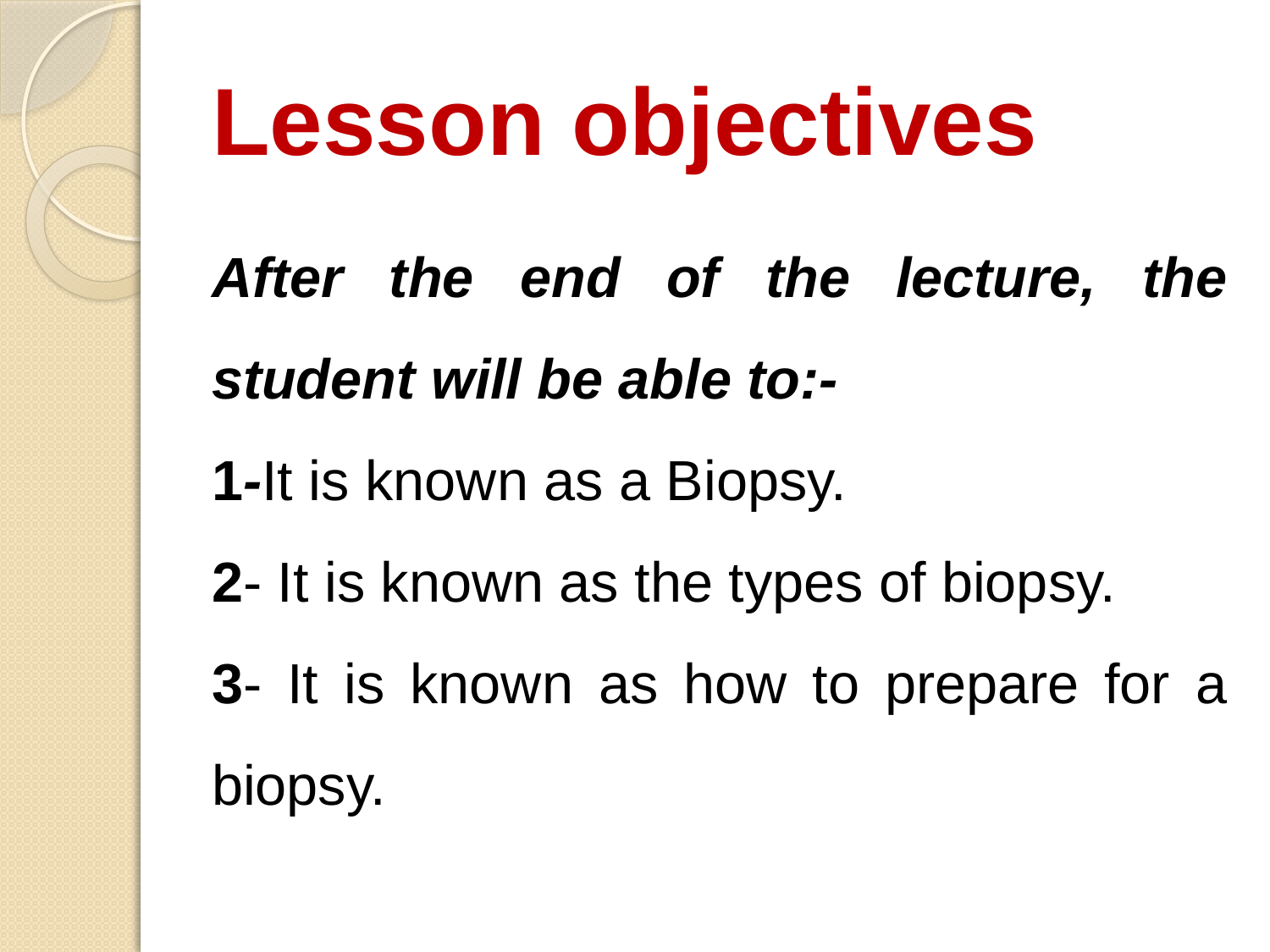

# Lesson objectives
After the end of the lecture, the student will be able to:-
1-It is known as a Biopsy.
2- It is known as the types of biopsy.
3- It is known as how to prepare for a biopsy.